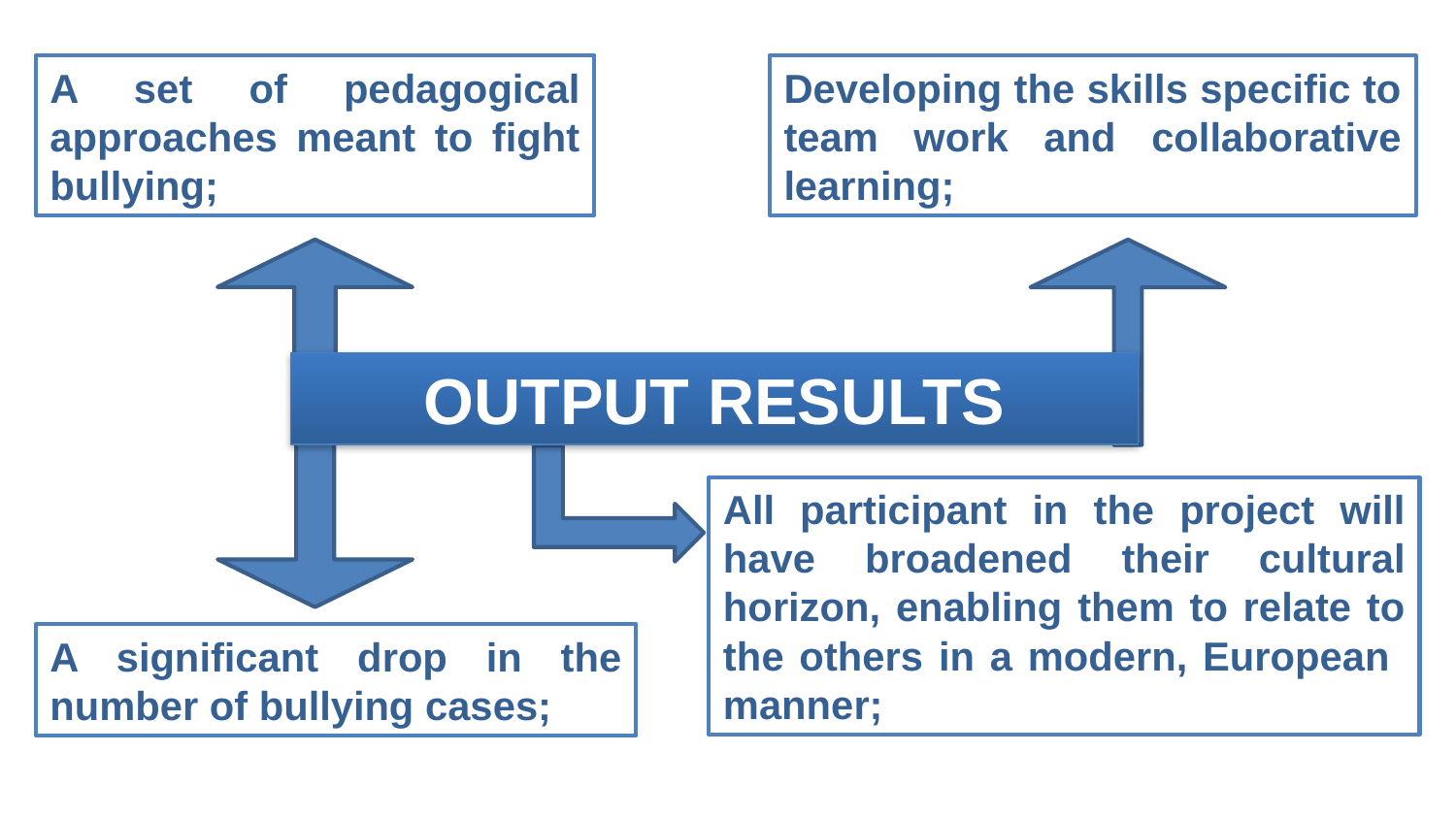

Developing the skills specific to team work and collaborative learning;
A set of pedagogical approaches meant to fight bullying;

OUTPUT RESULTS

All participant in the project will have broadened their cultural horizon, enabling them to relate to the others in a modern, European  manner;
A significant drop in the number of bullying cases;